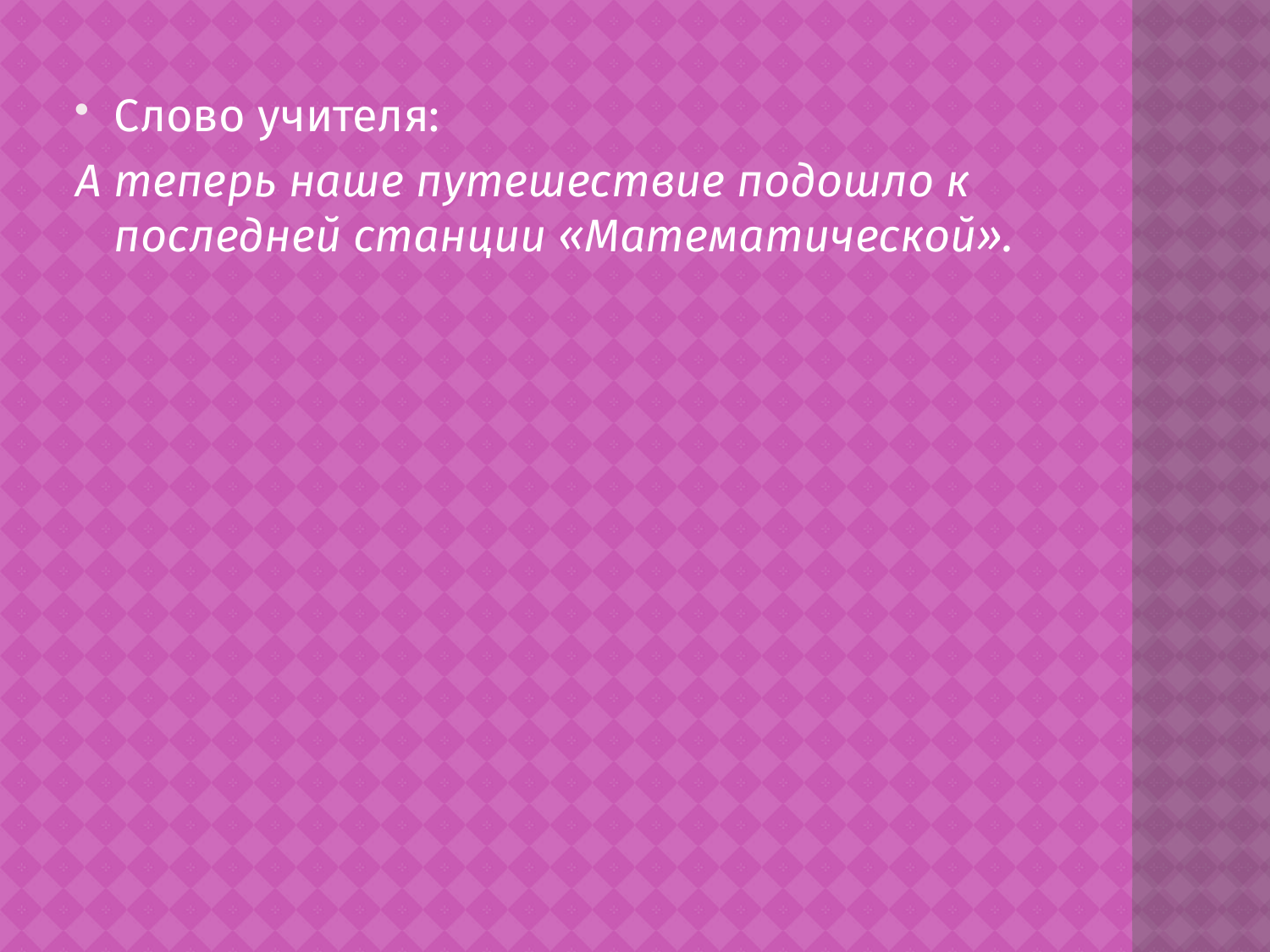

#
Слово учителя:
А теперь наше путешествие подошло к последней станции «Математической».